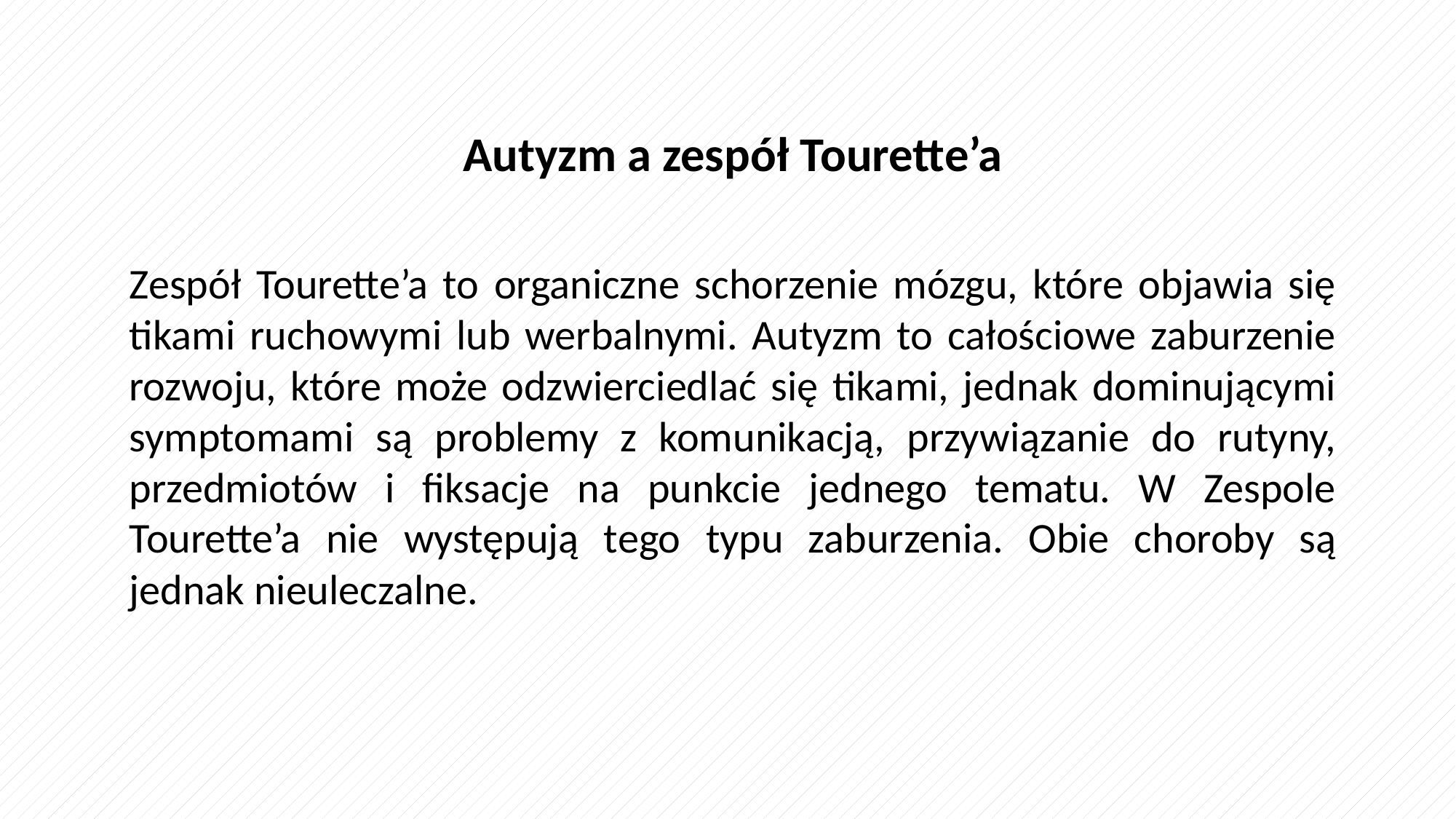

Autyzm a zespół Tourette’a
Zespół Tourette’a to organiczne schorzenie mózgu, które objawia się tikami ruchowymi lub werbalnymi. Autyzm to całościowe zaburzenie rozwoju, które może odzwierciedlać się tikami, jednak dominującymi symptomami są problemy z komunikacją, przywiązanie do rutyny, przedmiotów i fiksacje na punkcie jednego tematu. W Zespole Tourette’a nie występują tego typu zaburzenia. Obie choroby są jednak nieuleczalne.